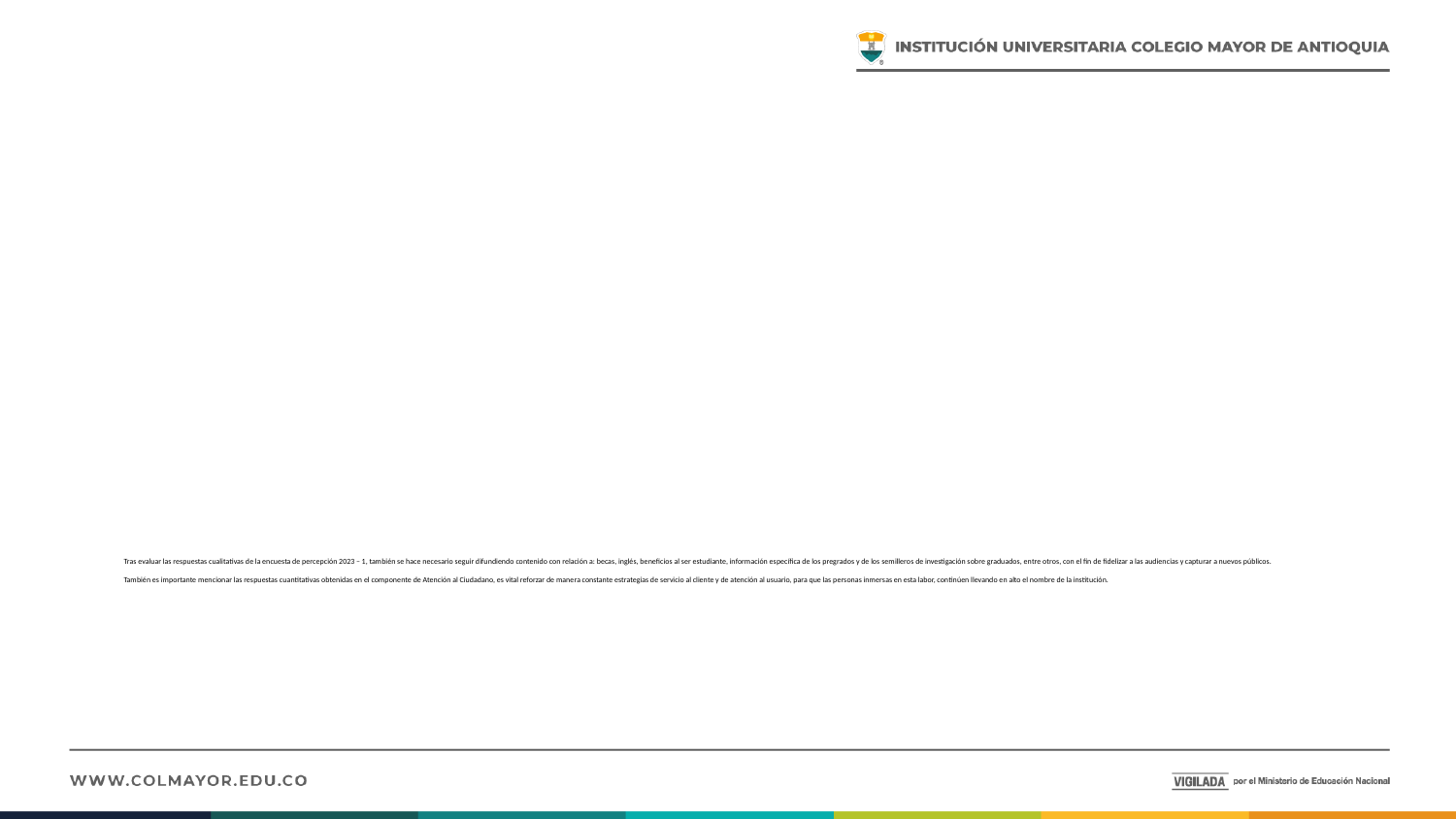

# Tras evaluar las respuestas cualitativas de la encuesta de percepción 2023 – 1, también se hace necesario seguir difundiendo contenido con relación a: becas, inglés, beneficios al ser estudiante, información específica de los pregrados y de los semilleros de investigación sobre graduados, entre otros, con el fin de fidelizar a las audiencias y capturar a nuevos públicos. También es importante mencionar las respuestas cuantitativas obtenidas en el componente de Atención al Ciudadano, es vital reforzar de manera constante estrategias de servicio al cliente y de atención al usuario, para que las personas inmersas en esta labor, continúen llevando en alto el nombre de la institución.